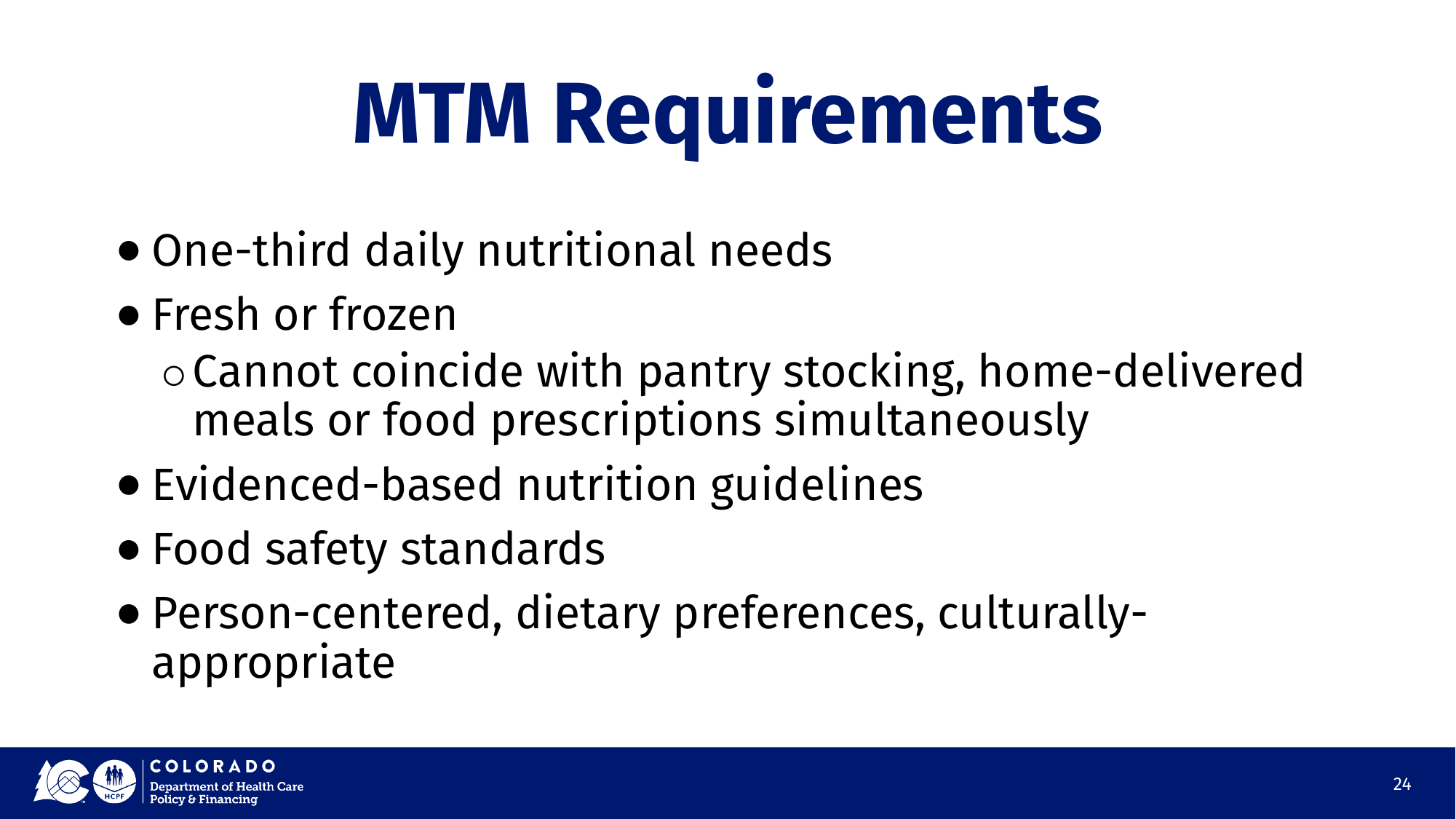

# MTM Requirements
One-third daily nutritional needs
Fresh or frozen
Cannot coincide with pantry stocking, home-delivered meals or food prescriptions simultaneously
Evidenced-based nutrition guidelines
Food safety standards
Person-centered, dietary preferences, culturally-appropriate
24